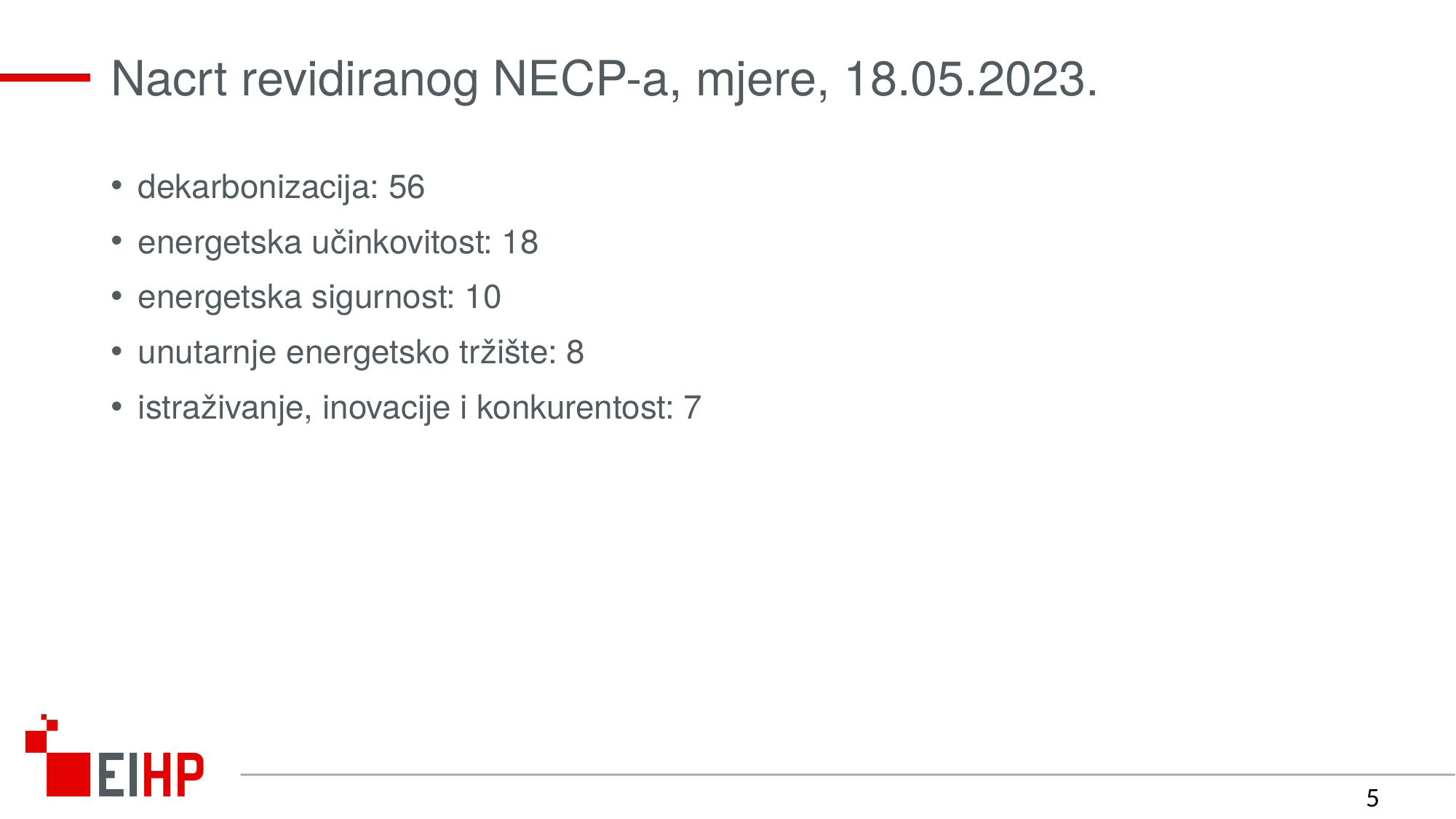

# Nacrt revidiranog NECP-a, mjere, 18.05.2023.
dekarbonizacija: 56
energetska učinkovitost: 18
energetska sigurnost: 10
unutarnje energetsko tržište: 8
istraživanje, inovacije i konkurentost: 7